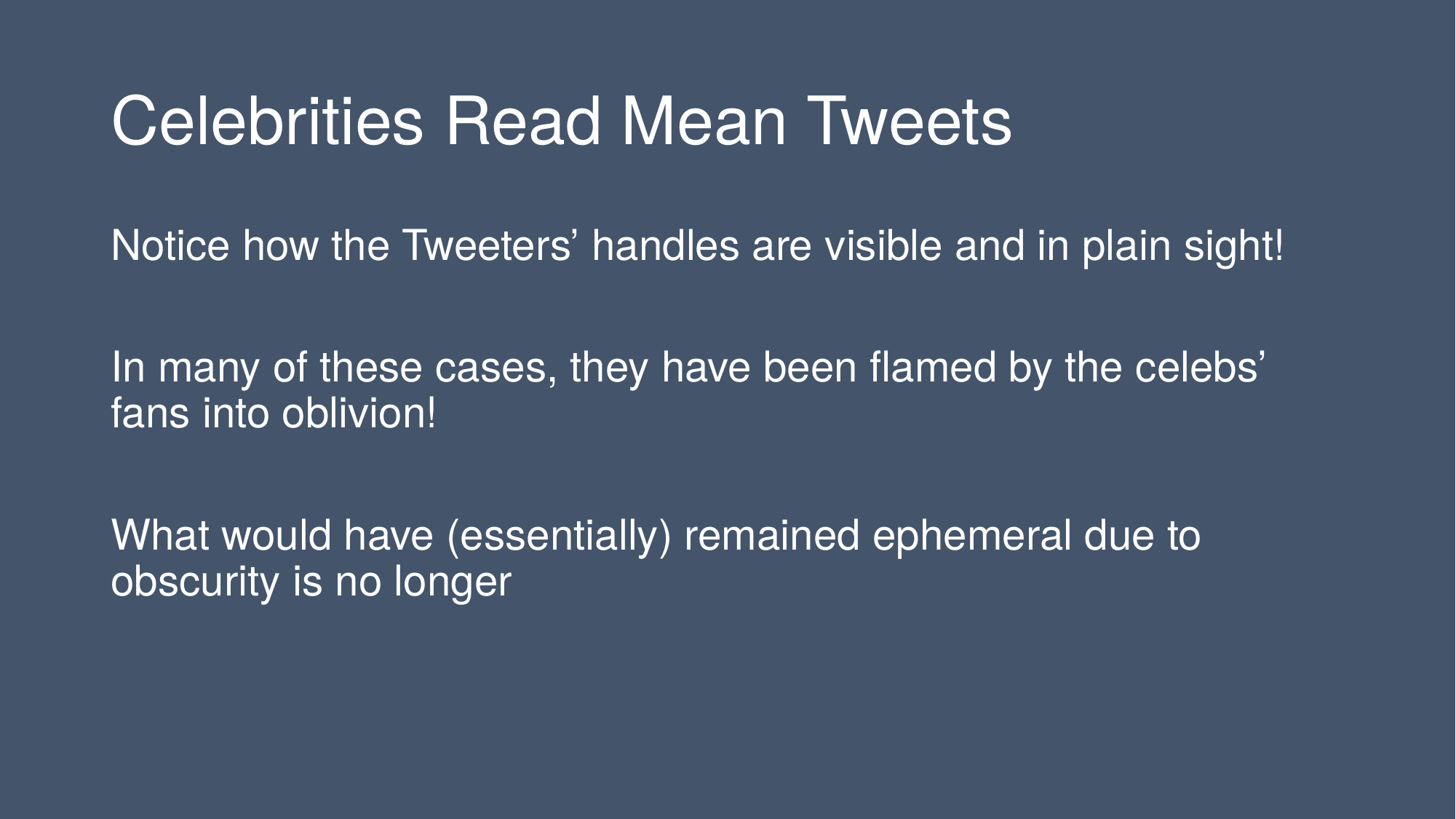

# Celebrities Read Mean Tweets
Notice how the Tweeters’ handles are visible and in plain sight!

In many of these cases, they have been flamed by the celebs’ fans into oblivion!

What would have (essentially) remained ephemeral due to obscurity is no longer